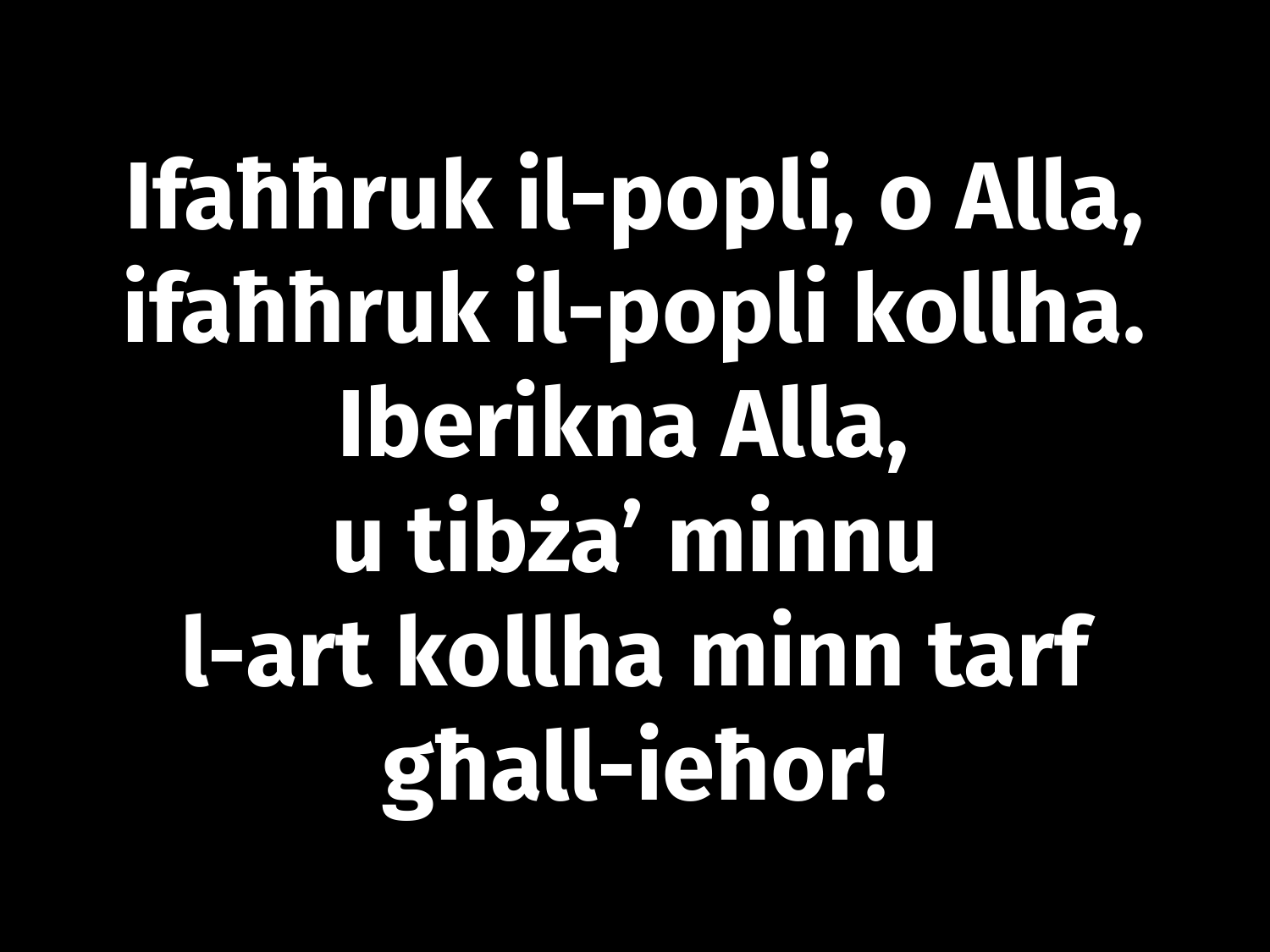

# Ifaħħruk il-popli, o Alla, ifaħħruk il-popli kollha. Iberikna Alla, u tibża’ minnu l-art kollha minn tarf għall-ieħor!